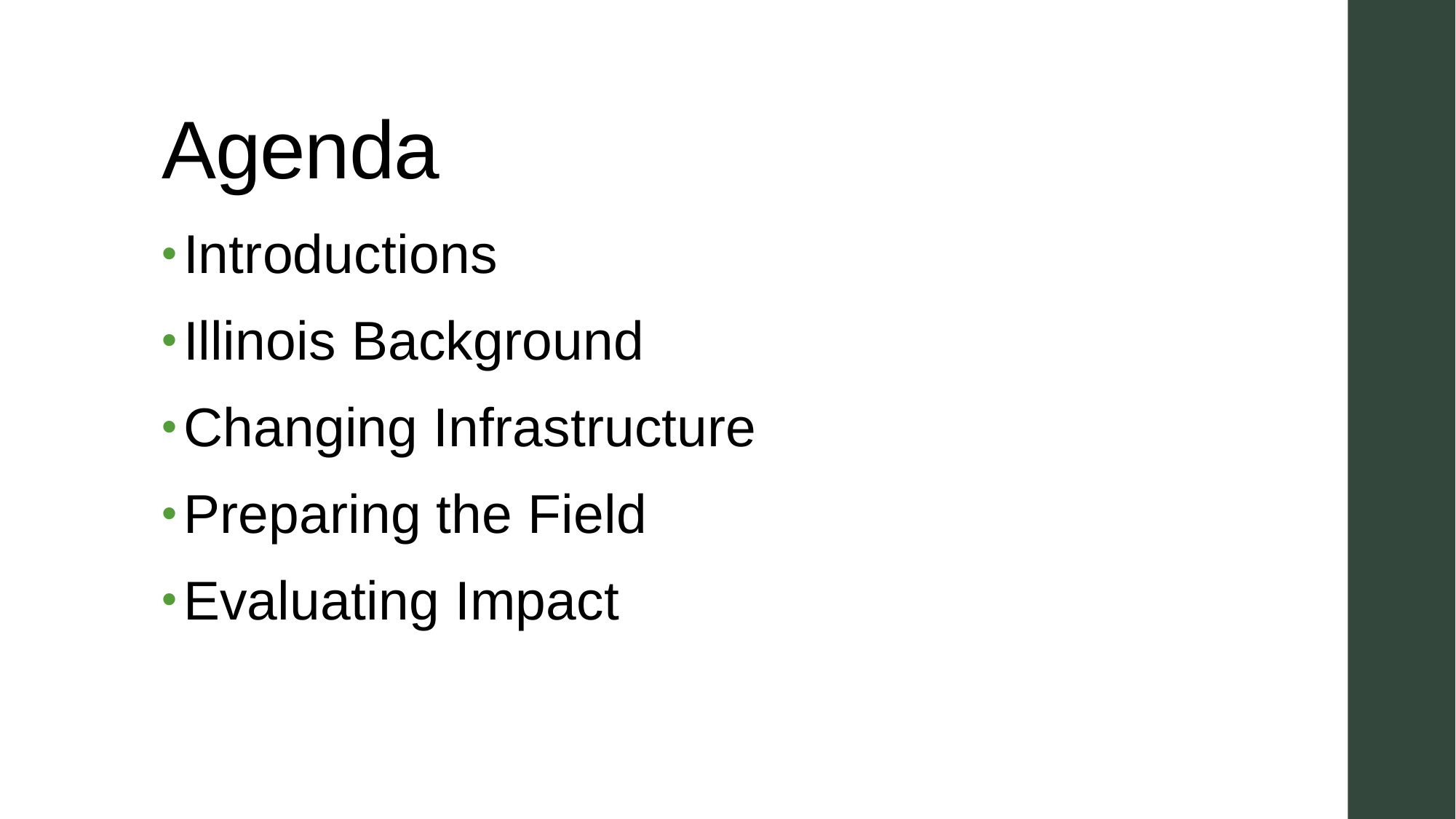

# Agenda
Introductions
Illinois Background
Changing Infrastructure
Preparing the Field
Evaluating Impact